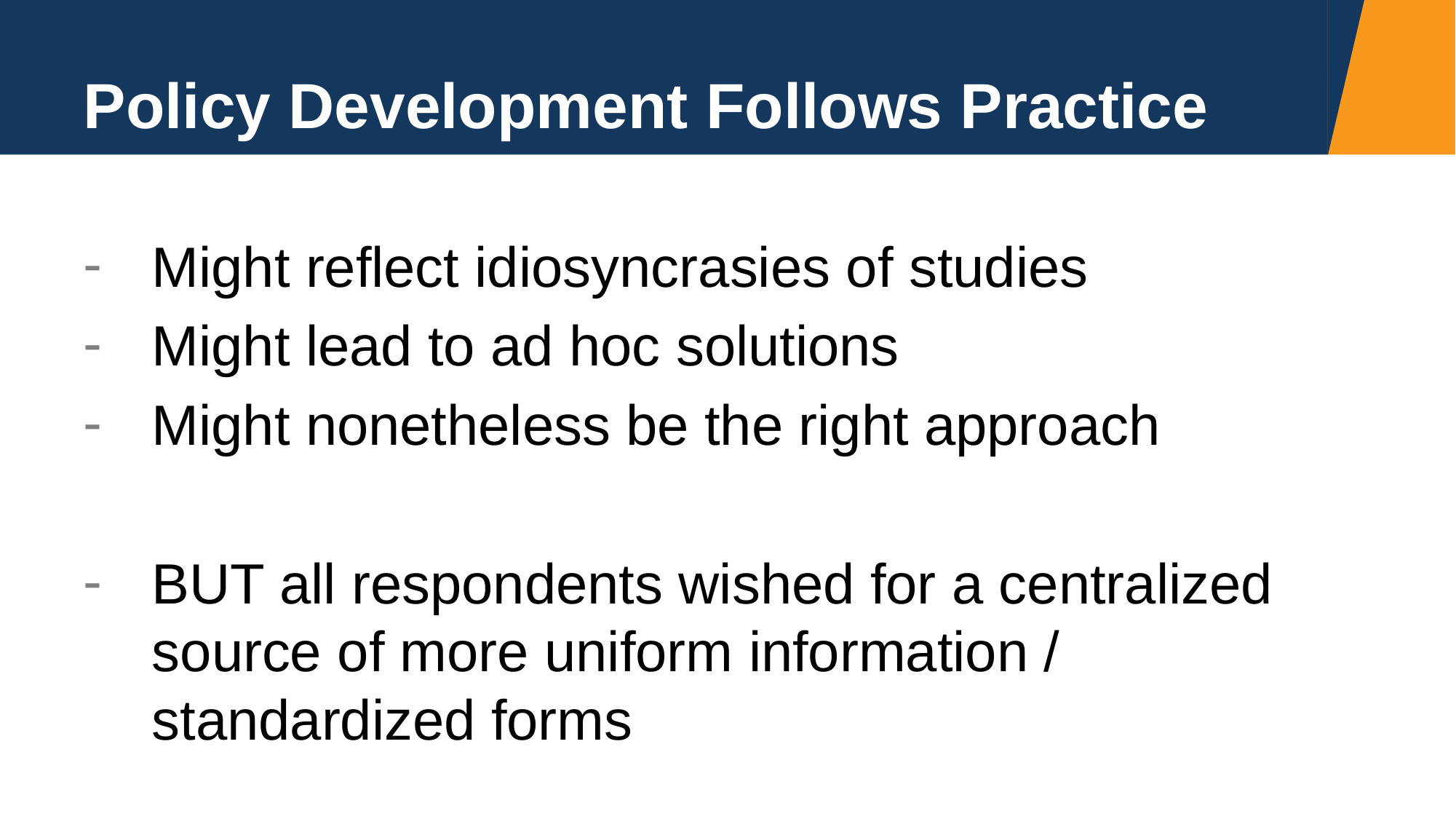

# Policy Development Follows Practice

Might reflect idiosyncrasies of studies
Might lead to ad hoc solutions
Might nonetheless be the right approach

BUT all respondents wished for a centralized source of more uniform information / standardized forms